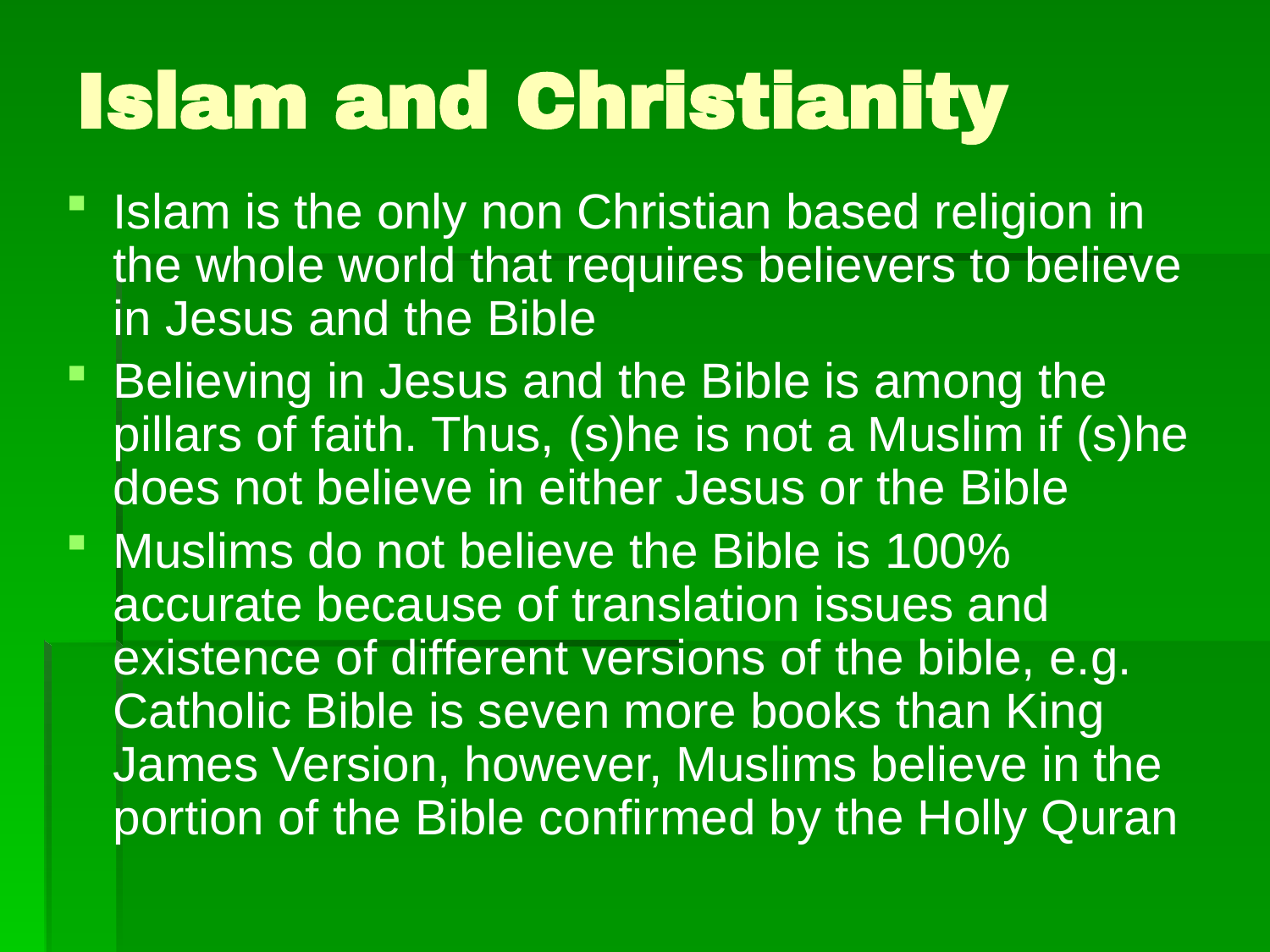

# Islam and Christianity
Islam is the only non Christian based religion in the whole world that requires believers to believe in Jesus and the Bible
Believing in Jesus and the Bible is among the pillars of faith. Thus, (s)he is not a Muslim if (s)he does not believe in either Jesus or the Bible
Muslims do not believe the Bible is 100% accurate because of translation issues and existence of different versions of the bible, e.g. Catholic Bible is seven more books than King James Version, however, Muslims believe in the portion of the Bible confirmed by the Holly Quran